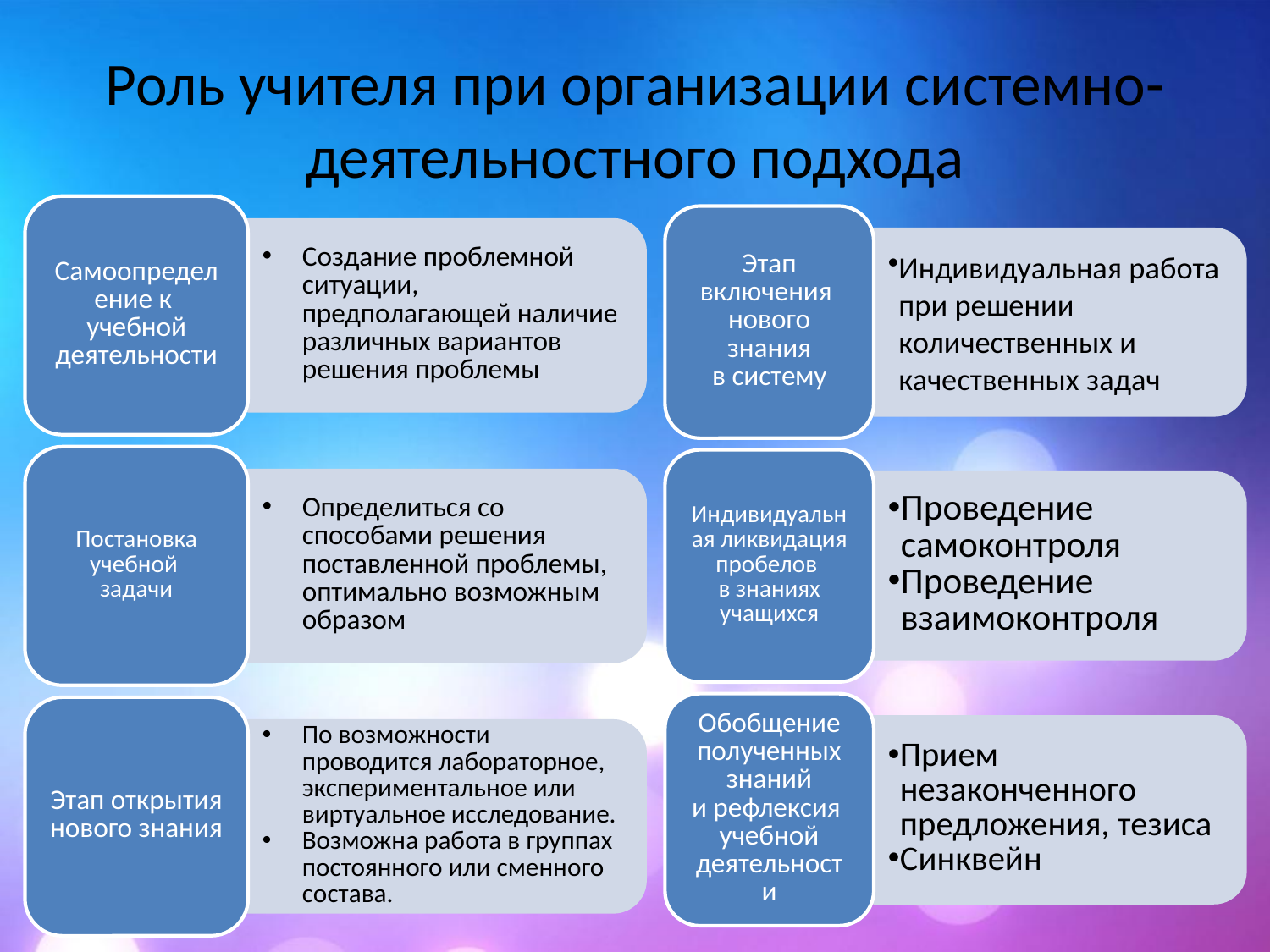

# Роль учителя при организации системно-деятельностного подхода
Самоопределение к
учебной деятельности
Создание проблемной ситуации, предполагающей наличие различных вариантов решения проблемы
Постановка учебной
задачи
Определиться со способами решения поставленной проблемы, оптимально возможным образом
Этап открытия
нового знания
По возможности проводится лабораторное, экспериментальное или виртуальное исследование.
Возможна работа в группах постоянного или сменного состава.
Этап включения
нового знания
в систему
Индивидуальная работа при решении количественных и качественных задач
Индивидуальная ликвидация пробелов
в знаниях учащихся
Проведение самоконтроля
Обобщение полученных знаний
и рефлексия  учебной деятельности
Прием незаконченного предложения, тезиса
Проведение взаимоконтроля
Синквейн